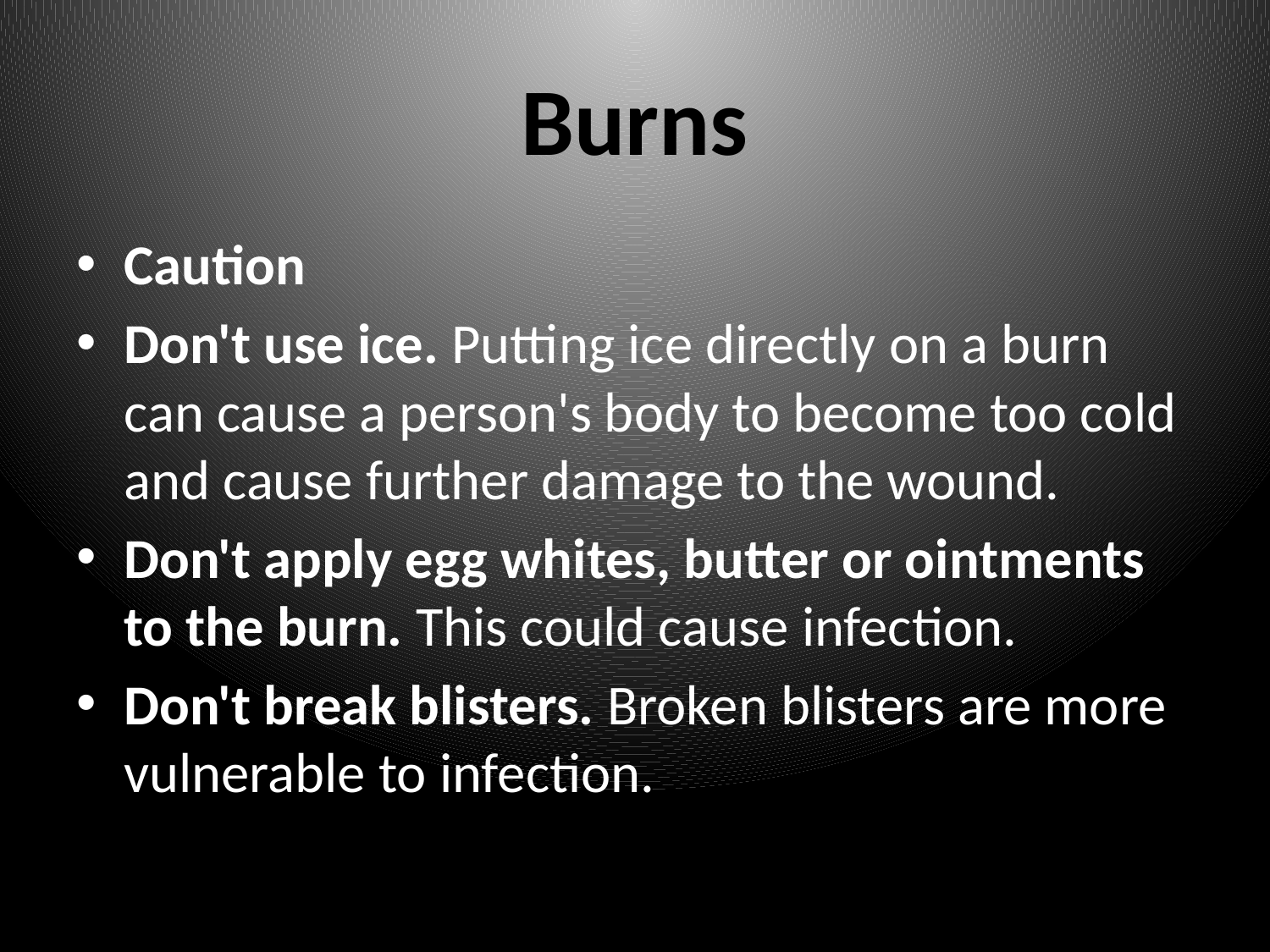

# Burns
Caution
Don't use ice. Putting ice directly on a burn can cause a person's body to become too cold and cause further damage to the wound.
Don't apply egg whites, butter or ointments to the burn. This could cause infection.
Don't break blisters. Broken blisters are more vulnerable to infection.